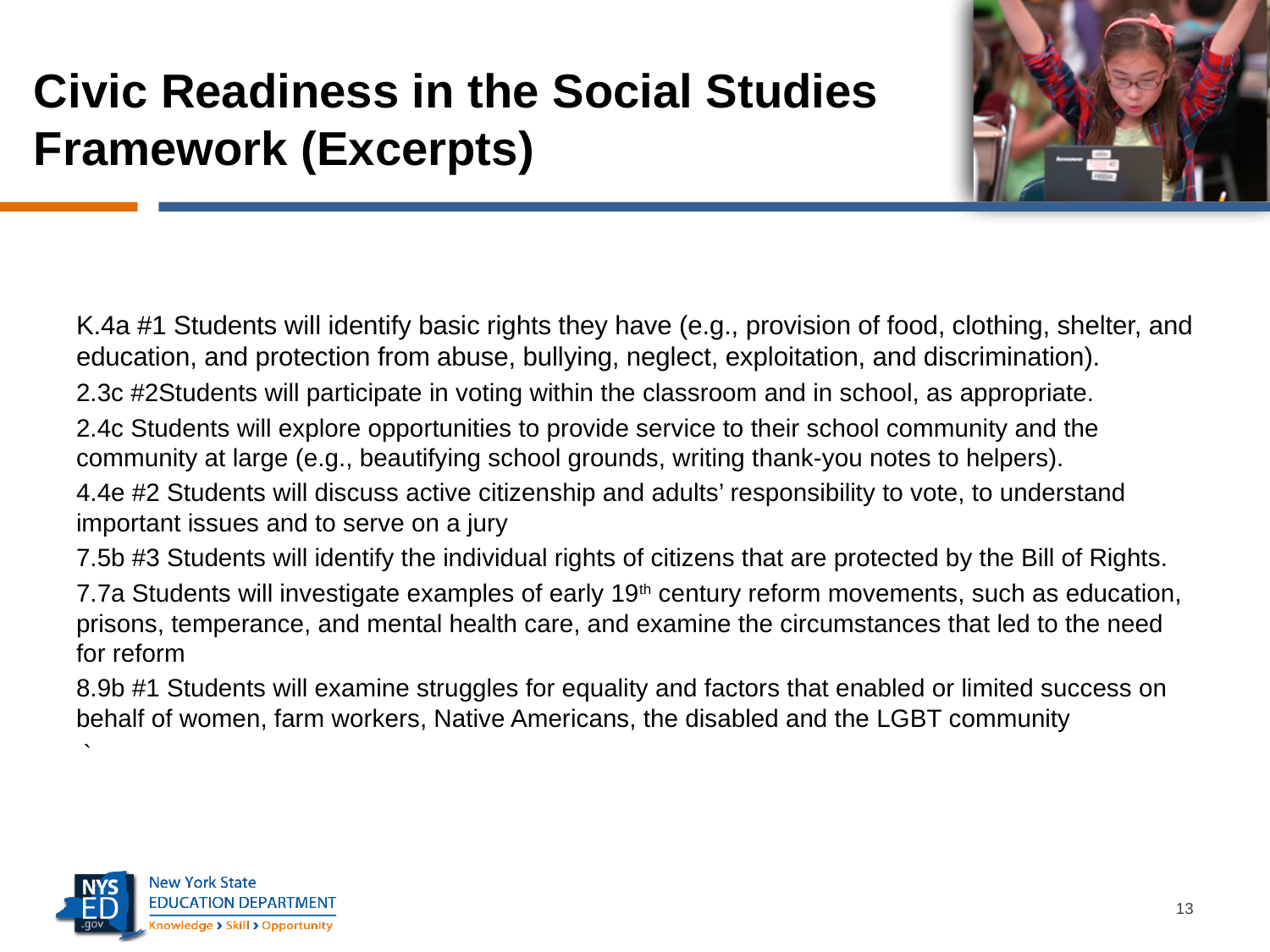

# Civic Readiness in the Social Studies Framework (Excerpts)

K.4a #1 Students will identify basic rights they have (e.g., provision of food, clothing, shelter, and education, and protection from abuse, bullying, neglect, exploitation, and discrimination).
2.3c #2Students will participate in voting within the classroom and in school, as appropriate.
2.4c Students will explore opportunities to provide service to their school community and the community at large (e.g., beautifying school grounds, writing thank-you notes to helpers).
4.4e #2 Students will discuss active citizenship and adults’ responsibility to vote, to understand important issues and to serve on a jury
7.5b #3 Students will identify the individual rights of citizens that are protected by the Bill of Rights.
7.7a Students will investigate examples of early 19th century reform movements, such as education, prisons, temperance, and mental health care, and examine the circumstances that led to the need for reform
8.9b #1 Students will examine struggles for equality and factors that enabled or limited success on behalf of women, farm workers, Native Americans, the disabled and the LGBT community
 `
13